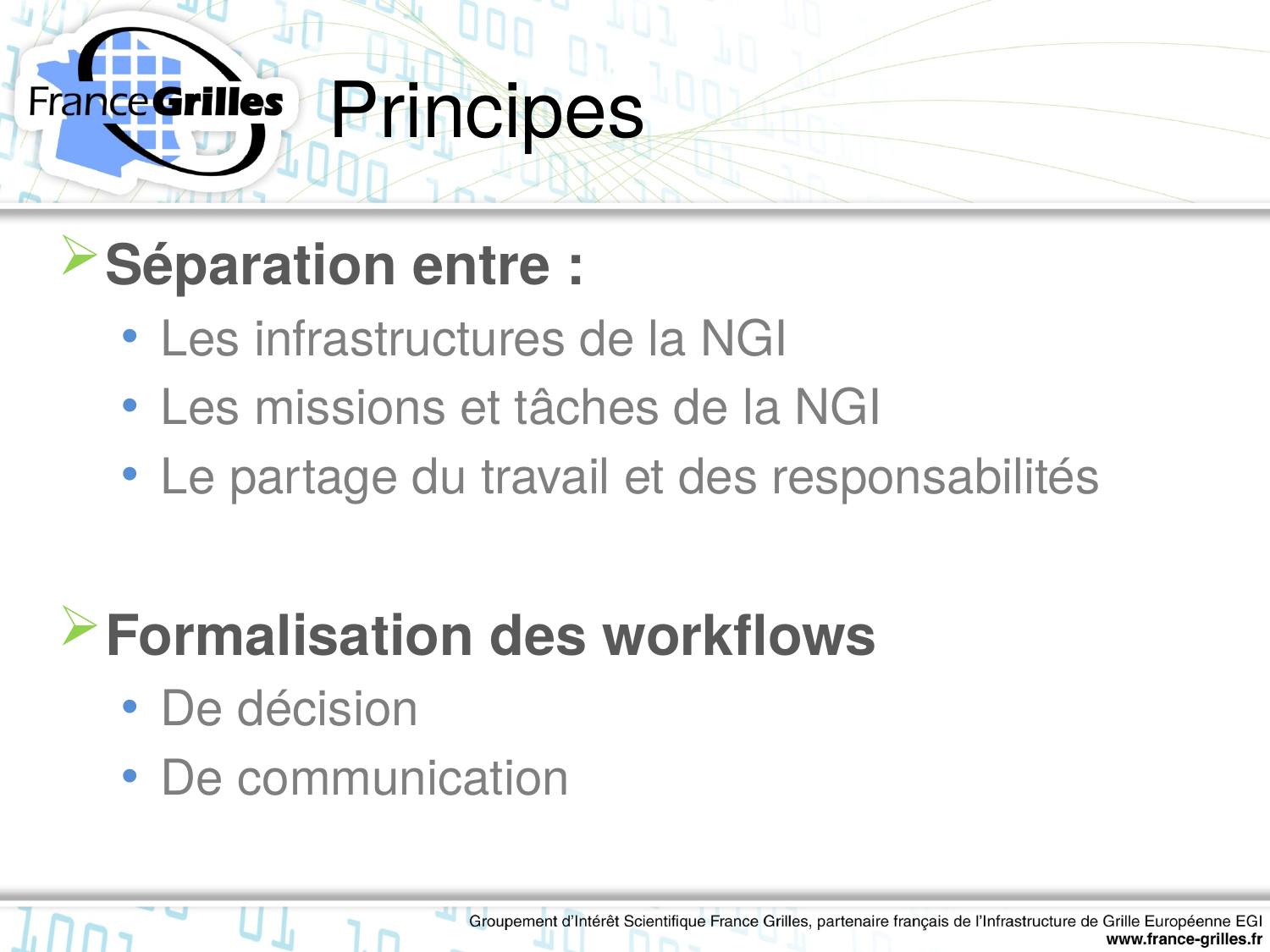

# Principes
Séparation entre :
Les infrastructures de la NGI
Les missions et tâches de la NGI
Le partage du travail et des responsabilités

Formalisation des workflows
De décision
De communication